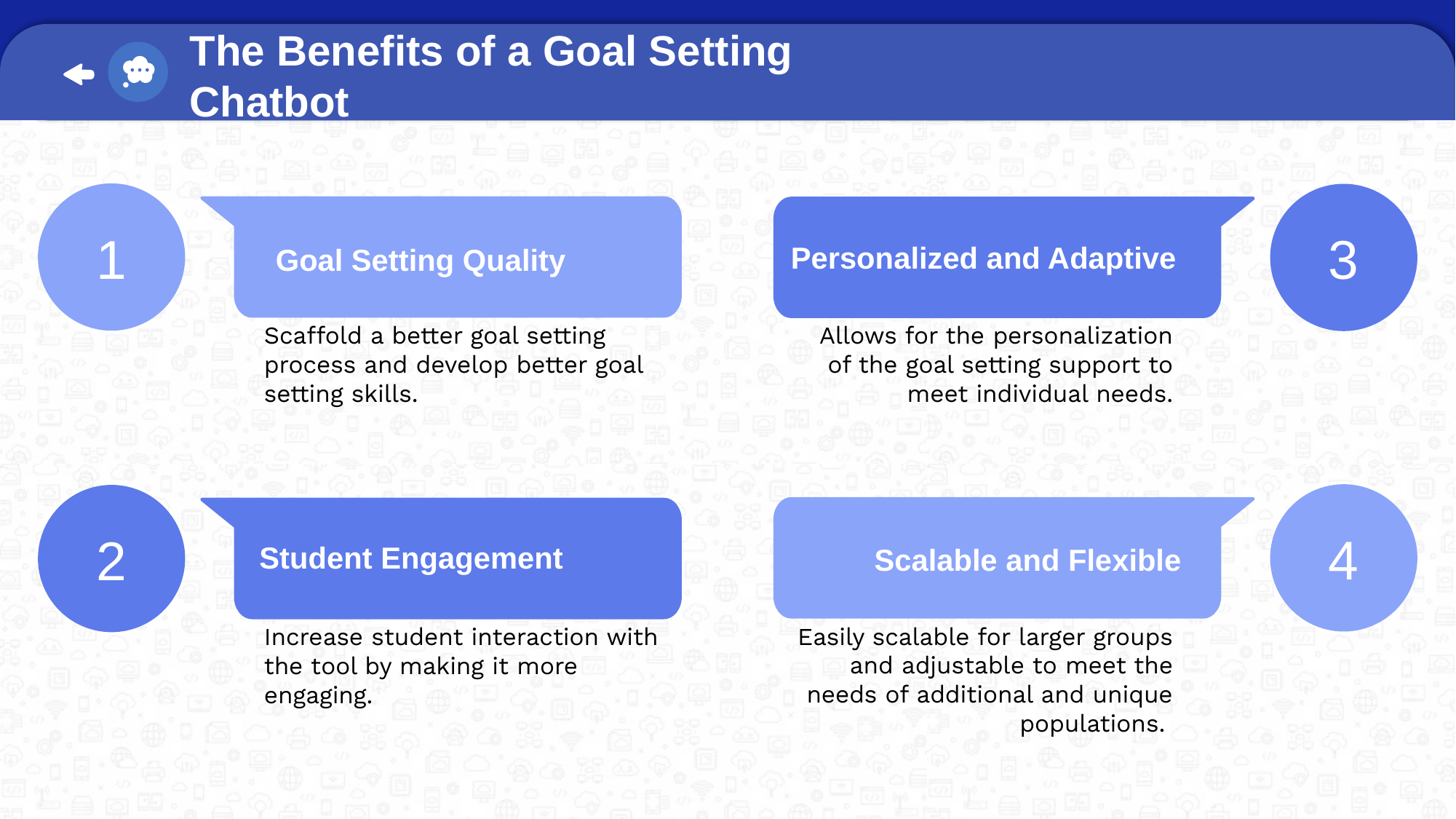

The Benefits of a Goal Setting Chatbot

1

Goal Setting Quality
Scaffold a better goal setting process and develop better goal setting skills.
3

Allows for the personalization of the goal setting support to meet individual needs.
Personalized and Adaptive
4

Scalable and Flexible
Easily scalable for larger groups and adjustable to meet the needs of additional and unique populations.
2

Student Engagement
Increase student interaction with the tool by making it more engaging.